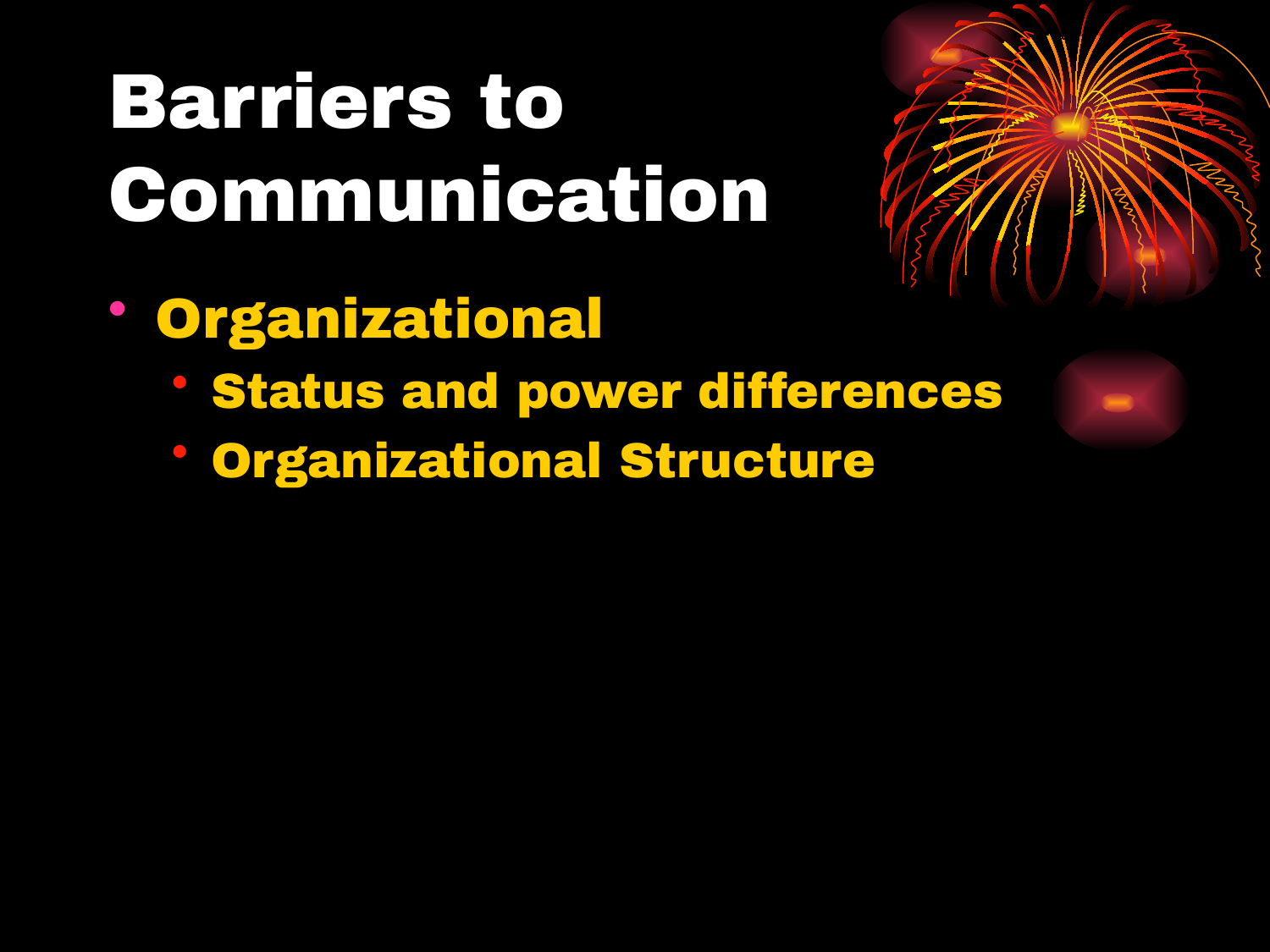

# Barriers to Communication
Organizational
Status and power differences
Organizational Structure